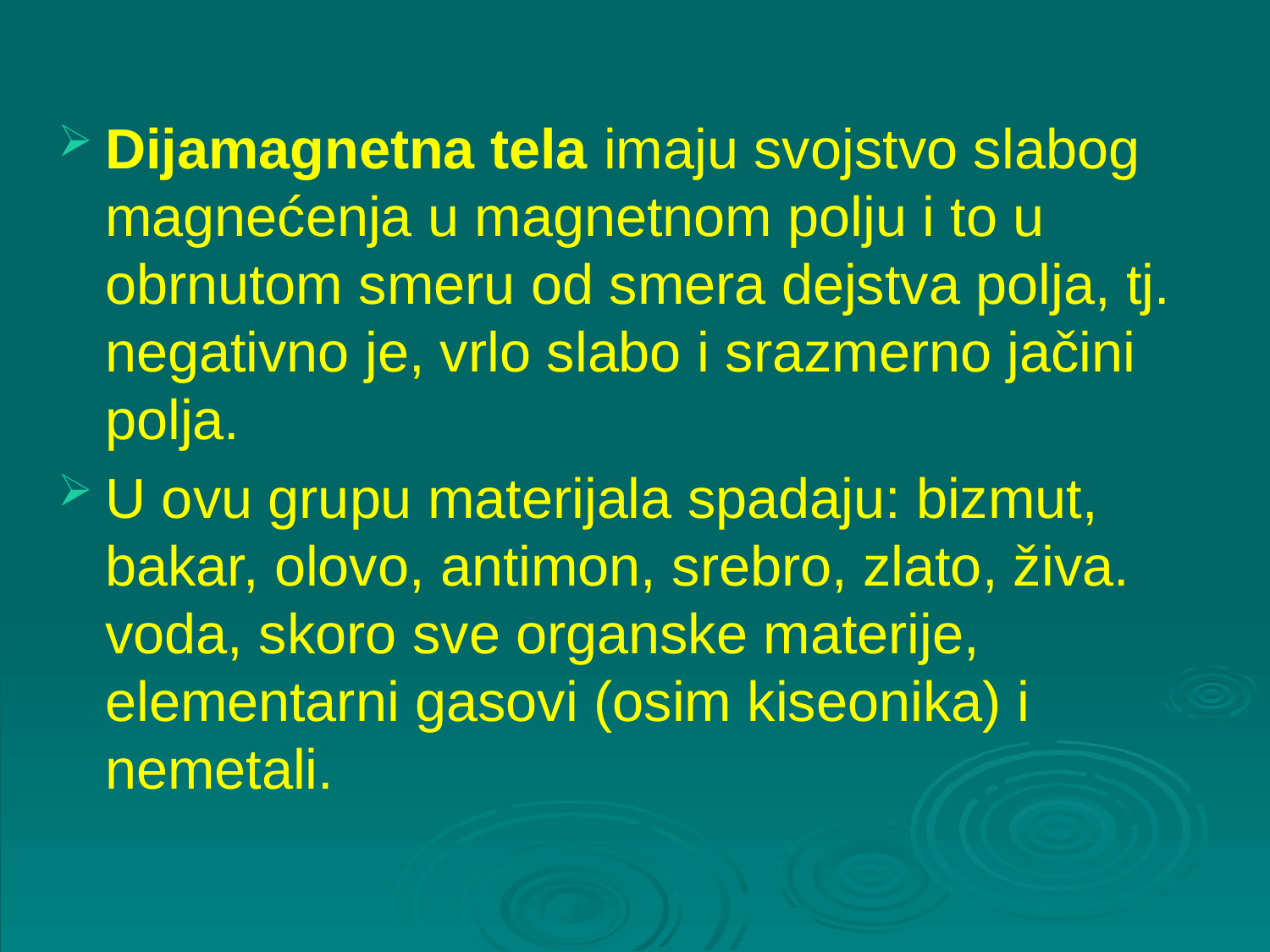

Dijamagnetna tela imaju svojstvo slabog magnećenja u magnetnom polju i to u obrnutom smeru od smera dejstva polja, tj. negativno je, vrlo slabo i srazmerno jačini polja.
U ovu grupu materijala spadaju: bizmut, bakar, olovo, antimon, srebro, zlato, živa. voda, skoro sve organske materije, elementarni gasovi (osim kiseonika) i nemetali.